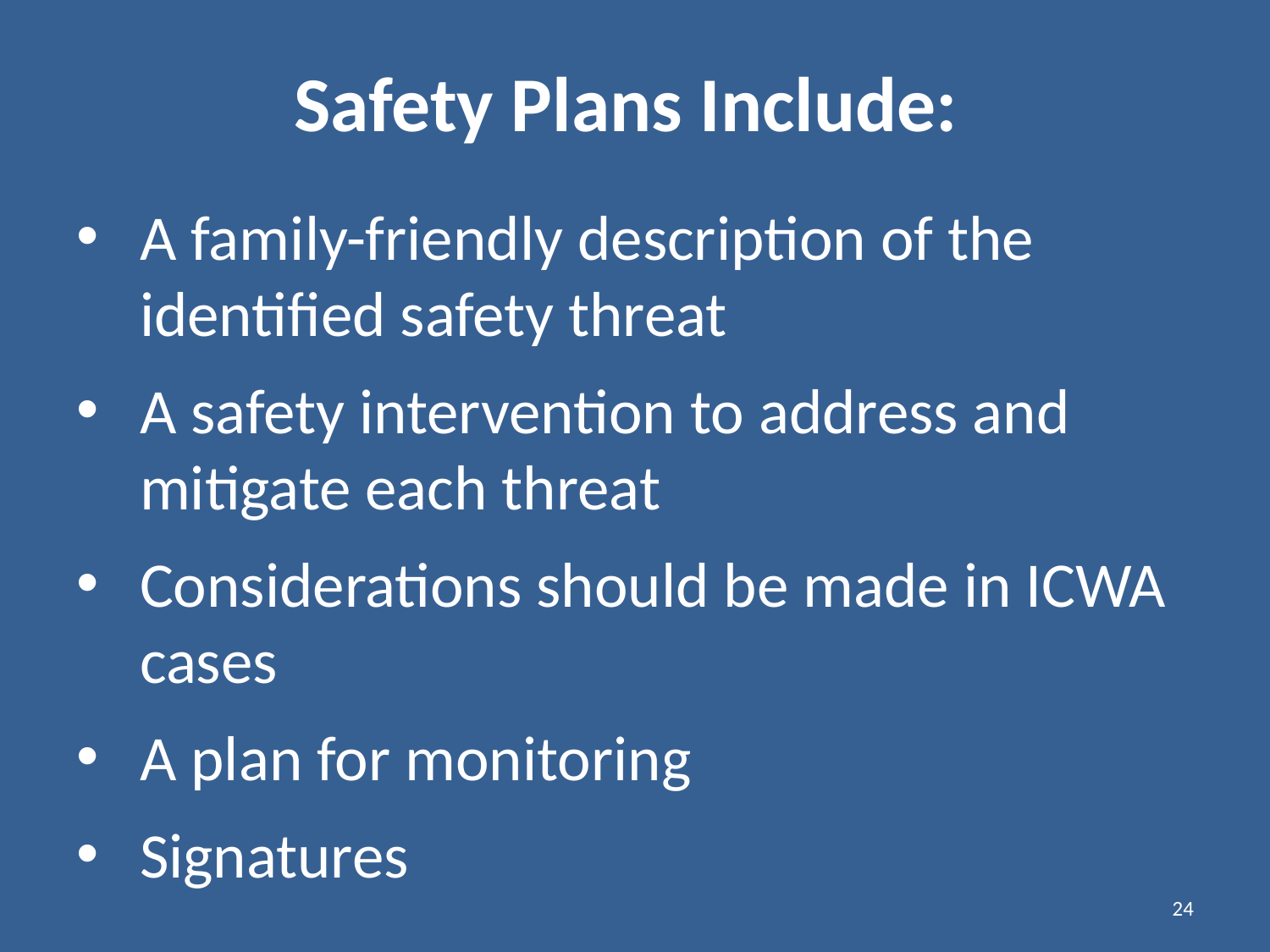

# Safety Plans Include:
A family-friendly description of the identified safety threat
A safety intervention to address and mitigate each threat
Considerations should be made in ICWA cases
A plan for monitoring
Signatures

24